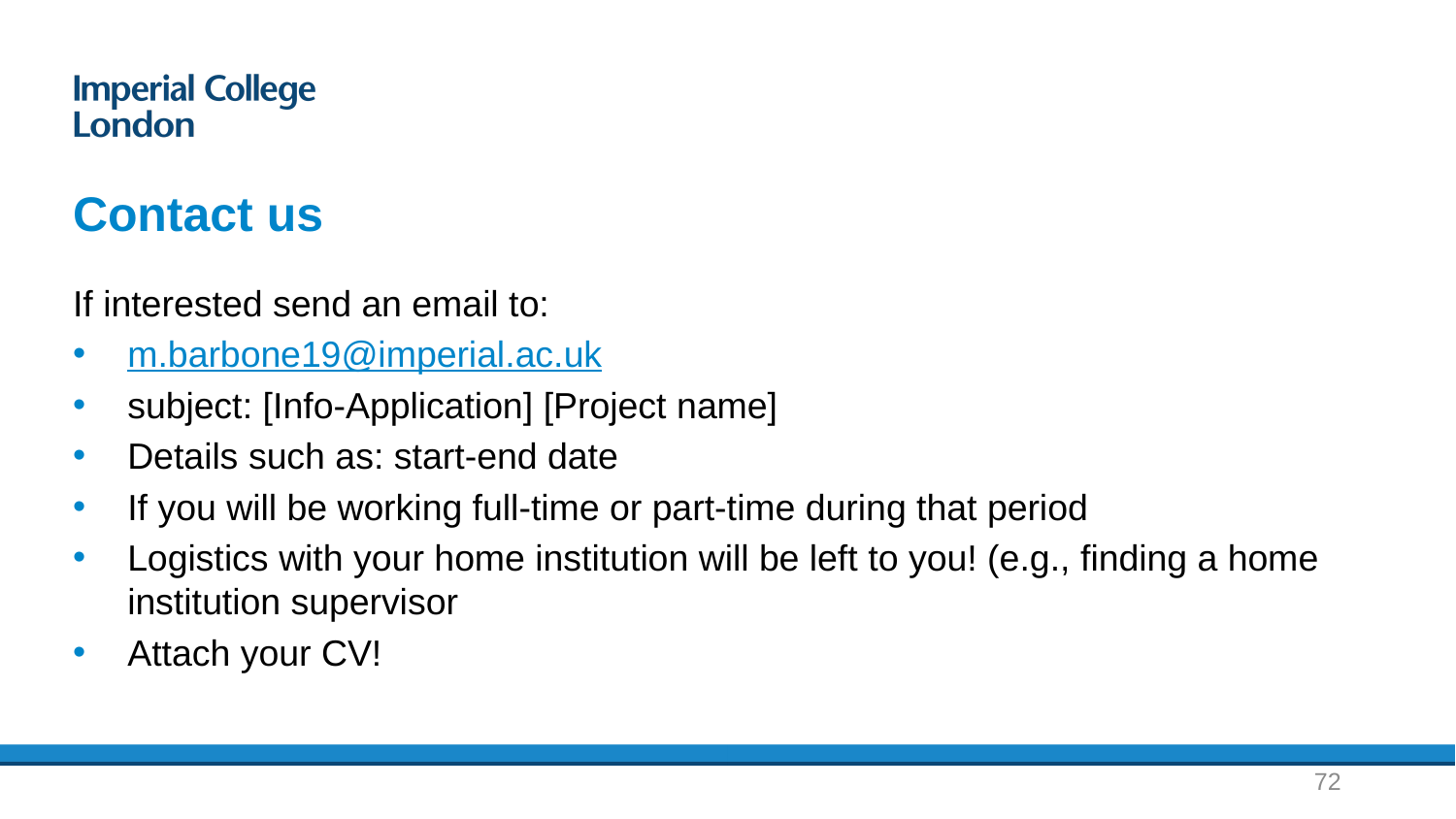

# Contact us
If interested send an email to:
m.barbone19@imperial.ac.uk
subject: [Info-Application] [Project name]
Details such as: start-end date
If you will be working full-time or part-time during that period
Logistics with your home institution will be left to you! (e.g., finding a home institution supervisor
Attach your CV!

72